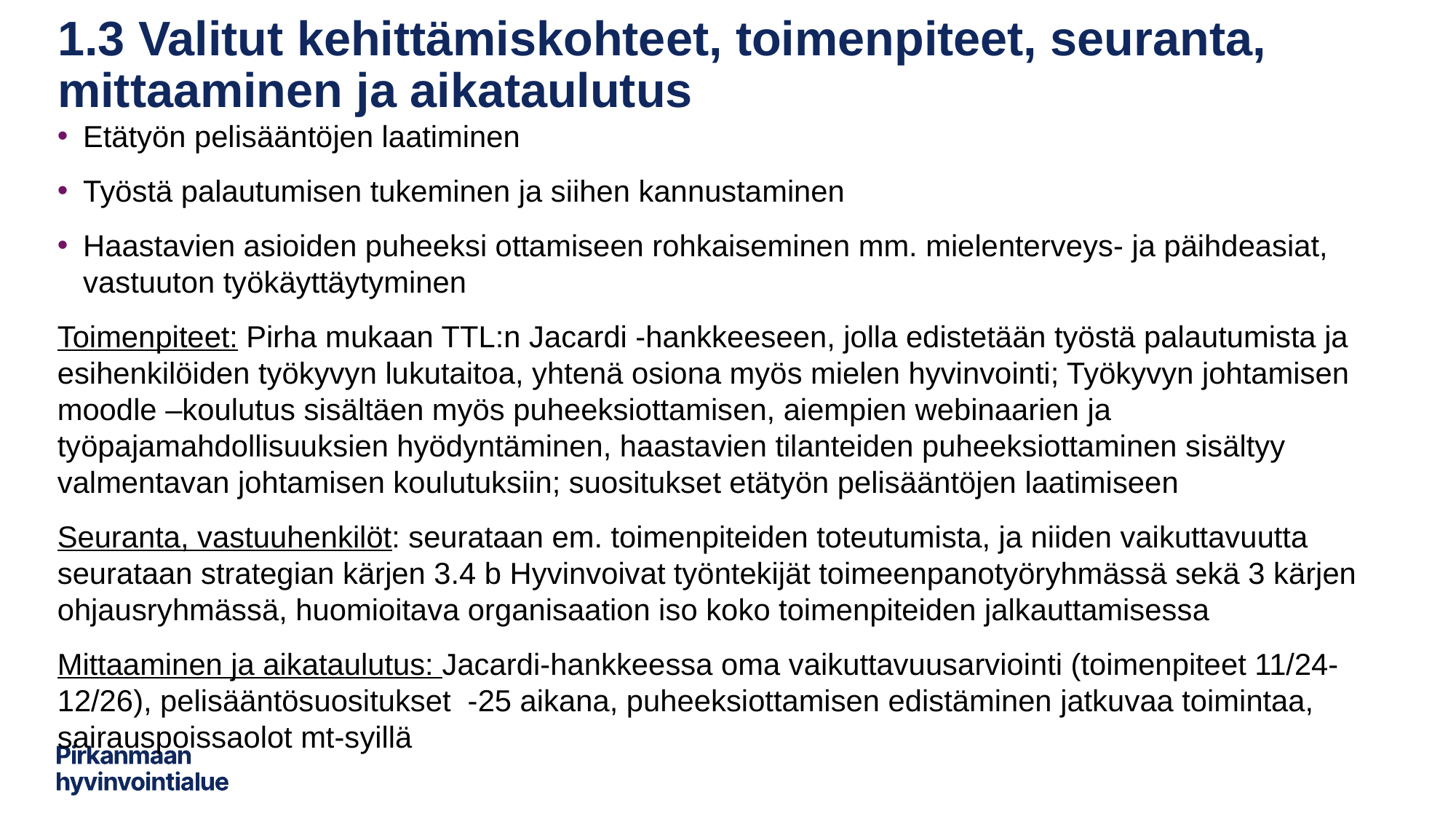

# 1.3 Valitut kehittämiskohteet, toimenpiteet, seuranta, mittaaminen ja aikataulutus
Etätyön pelisääntöjen laatiminen
Työstä palautumisen tukeminen ja siihen kannustaminen
Haastavien asioiden puheeksi ottamiseen rohkaiseminen mm. mielenterveys- ja päihdeasiat, vastuuton työkäyttäytyminen
Toimenpiteet: Pirha mukaan TTL:n Jacardi -hankkeeseen, jolla edistetään työstä palautumista ja esihenkilöiden työkyvyn lukutaitoa, yhtenä osiona myös mielen hyvinvointi; Työkyvyn johtamisen moodle –koulutus sisältäen myös puheeksiottamisen, aiempien webinaarien ja työpajamahdollisuuksien hyödyntäminen, haastavien tilanteiden puheeksiottaminen sisältyy valmentavan johtamisen koulutuksiin; suositukset etätyön pelisääntöjen laatimiseen
Seuranta, vastuuhenkilöt: seurataan em. toimenpiteiden toteutumista, ja niiden vaikuttavuutta seurataan strategian kärjen 3.4 b Hyvinvoivat työntekijät toimeenpanotyöryhmässä sekä 3 kärjen ohjausryhmässä, huomioitava organisaation iso koko toimenpiteiden jalkauttamisessa
Mittaaminen ja aikataulutus: Jacardi-hankkeessa oma vaikuttavuusarviointi (toimenpiteet 11/24- 12/26), pelisääntösuositukset  -25 aikana, puheeksiottamisen edistäminen jatkuvaa toimintaa, sairauspoissaolot mt-syillä